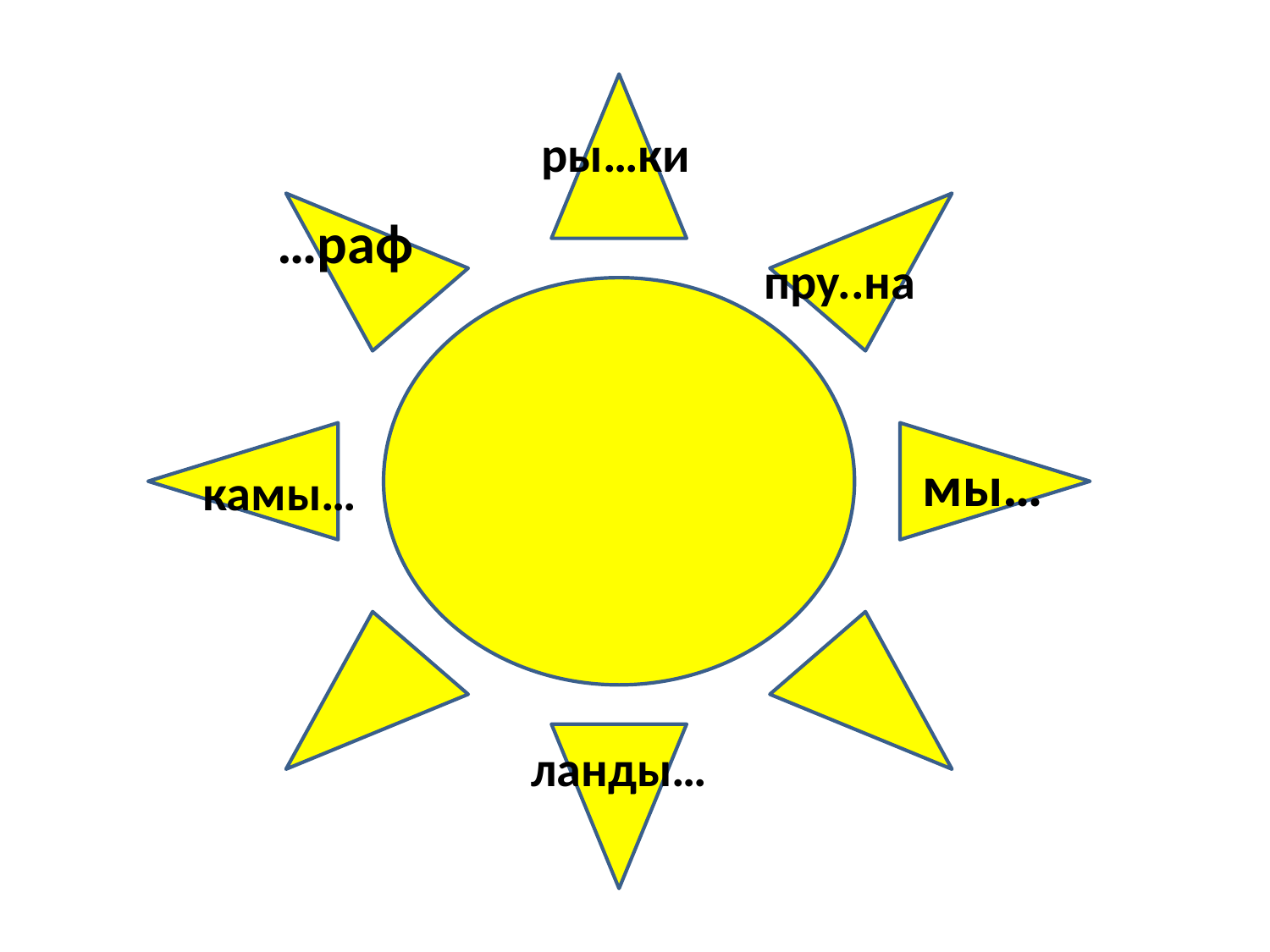

#

ланды…
ры…ки
…раф

пру..на
мы…
камы…